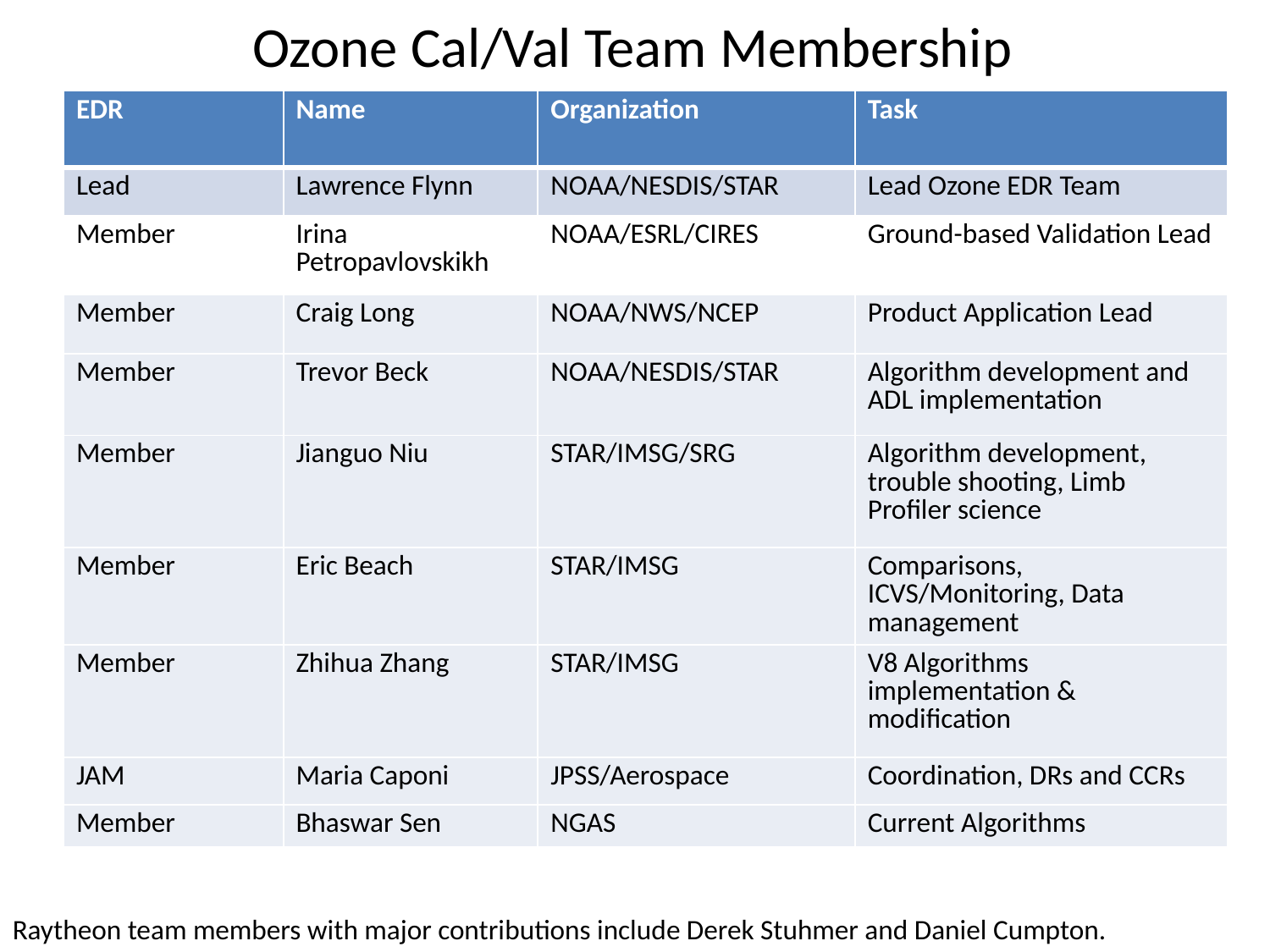

# Ozone Cal/Val Team Membership
| EDR | Name | Organization | Task |
| --- | --- | --- | --- |
| Lead | Lawrence Flynn | NOAA/NESDIS/STAR | Lead Ozone EDR Team |
| Member | Irina Petropavlovskikh | NOAA/ESRL/CIRES | Ground-based Validation Lead |
| Member | Craig Long | NOAA/NWS/NCEP | Product Application Lead |
| Member | Trevor Beck | NOAA/NESDIS/STAR | Algorithm development and ADL implementation |
| Member | Jianguo Niu | STAR/IMSG/SRG | Algorithm development, trouble shooting, Limb Profiler science |
| Member | Eric Beach | STAR/IMSG | Comparisons, ICVS/Monitoring, Data management |
| Member | Zhihua Zhang | STAR/IMSG | V8 Algorithms implementation & modification |
| JAM | Maria Caponi | JPSS/Aerospace | Coordination, DRs and CCRs |
| Member | Bhaswar Sen | NGAS | Current Algorithms |

Raytheon team members with major contributions include Derek Stuhmer and Daniel Cumpton.